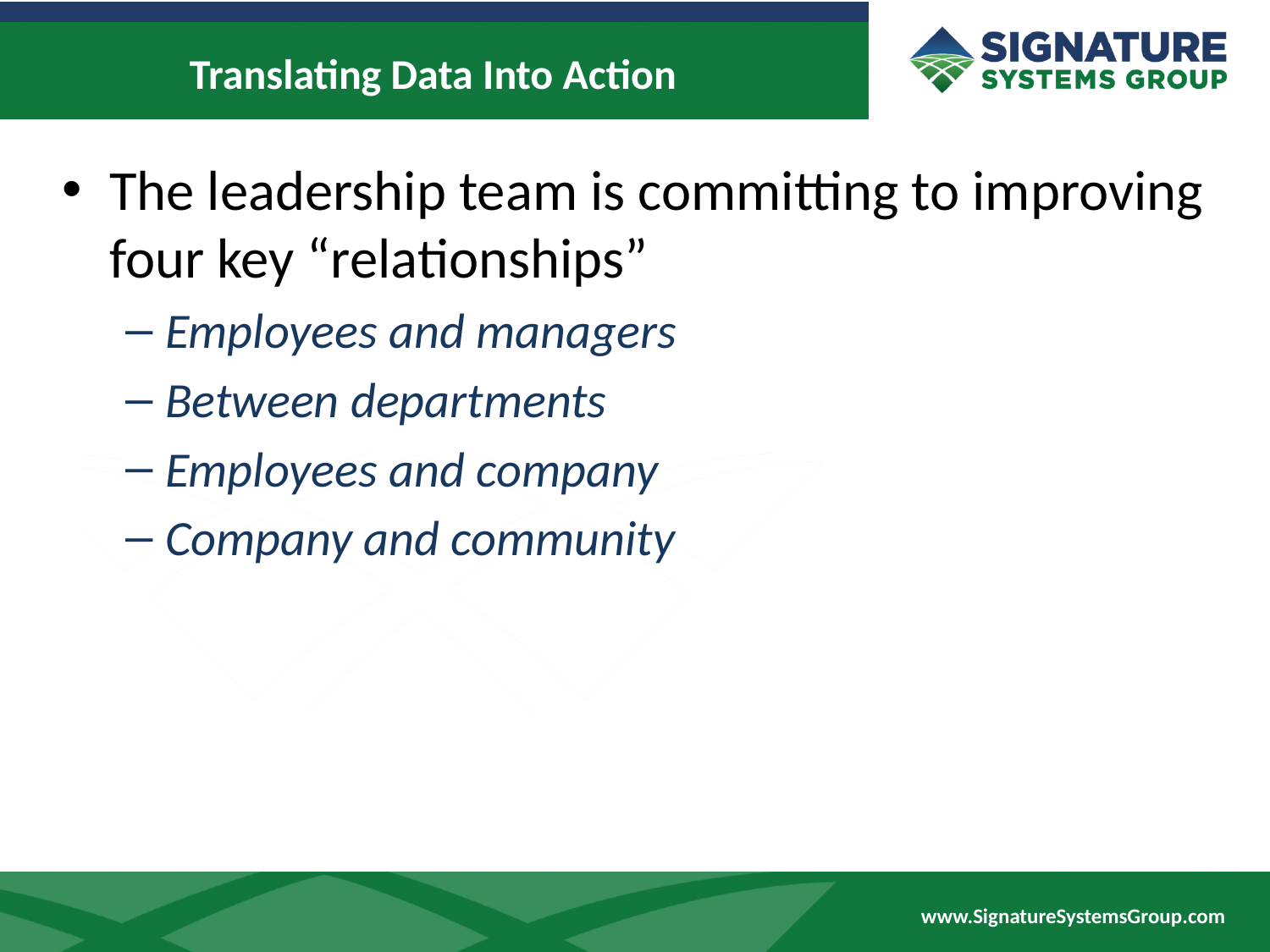

# Translating Data Into Action
The leadership team is committing to improving four key “relationships”
Employees and managers
Between departments
Employees and company
Company and community